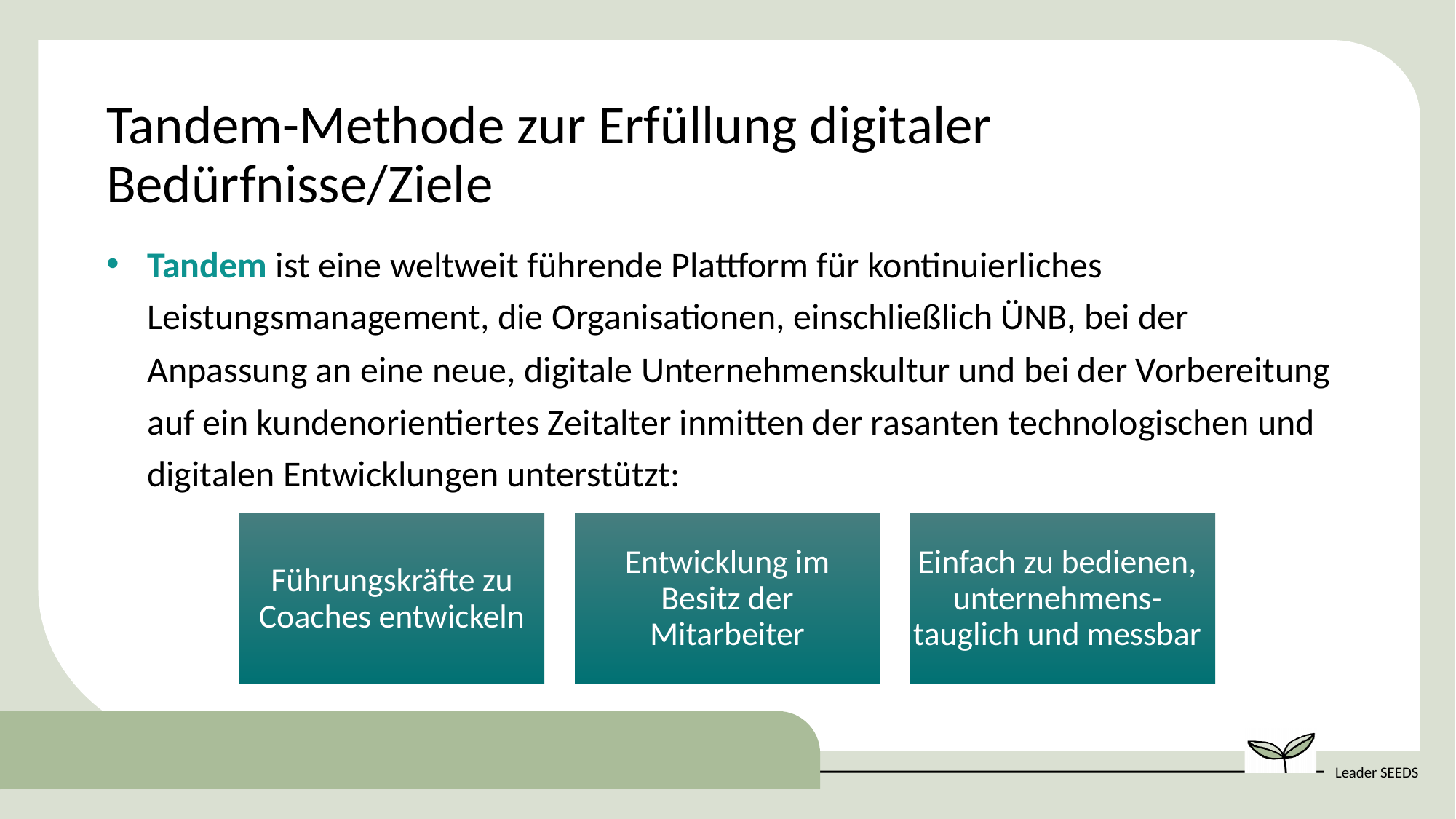

Tandem-Methode zur Erfüllung digitaler Bedürfnisse/Ziele
Tandem ist eine weltweit führende Plattform für kontinuierliches Leistungsmanagement, die Organisationen, einschließlich ÜNB, bei der Anpassung an eine neue, digitale Unternehmenskultur und bei der Vorbereitung auf ein kundenorientiertes Zeitalter inmitten der rasanten technologischen und digitalen Entwicklungen unterstützt:

Führungskräfte zu Coaches entwickeln

Entwicklung im Besitz der Mitarbeiter
Einfach zu bedienen, unternehmens-tauglich und messbar